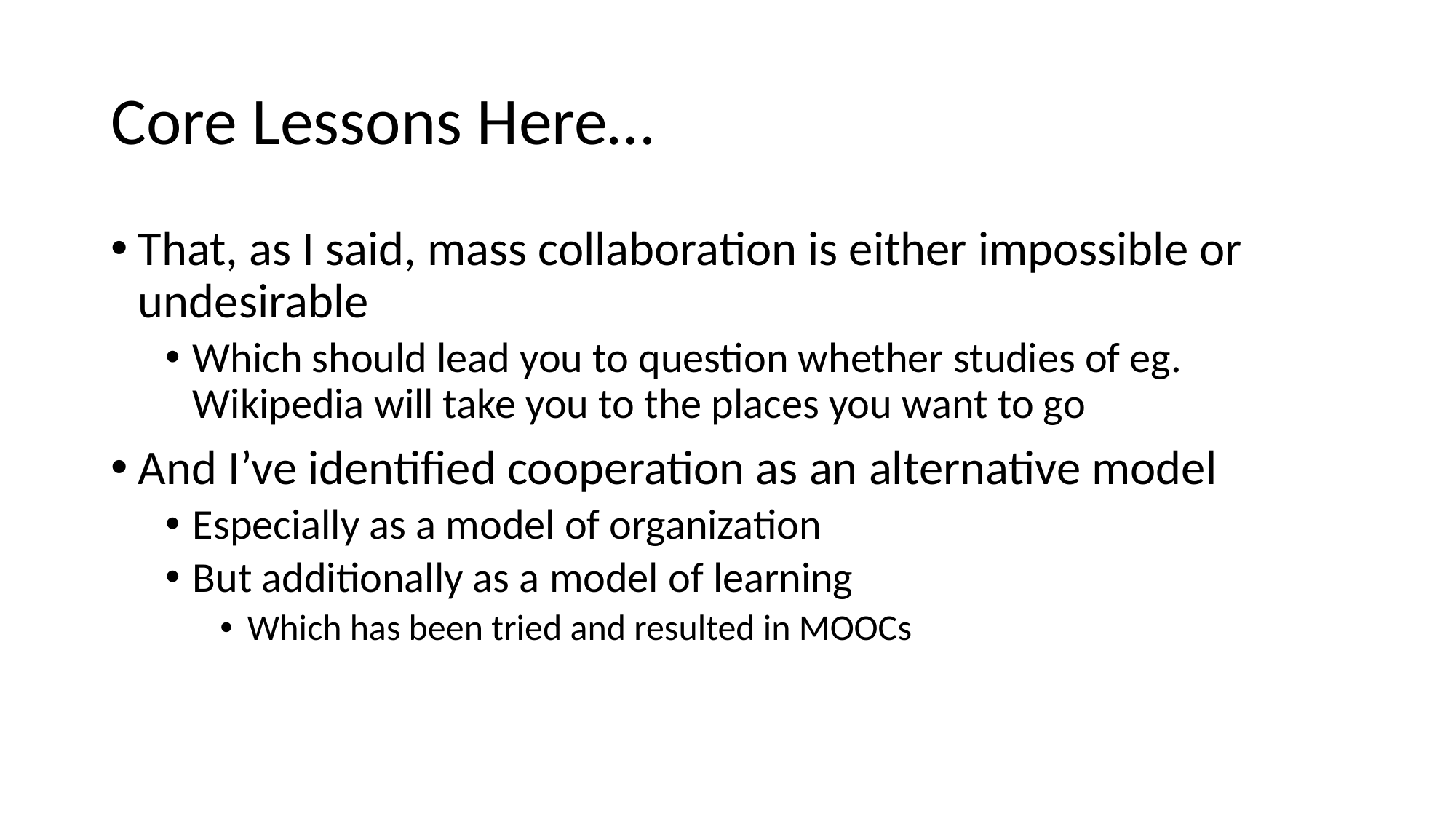

# Core Lessons Here…
That, as I said, mass collaboration is either impossible or undesirable
Which should lead you to question whether studies of eg. Wikipedia will take you to the places you want to go
And I’ve identified cooperation as an alternative model
Especially as a model of organization
But additionally as a model of learning
Which has been tried and resulted in MOOCs